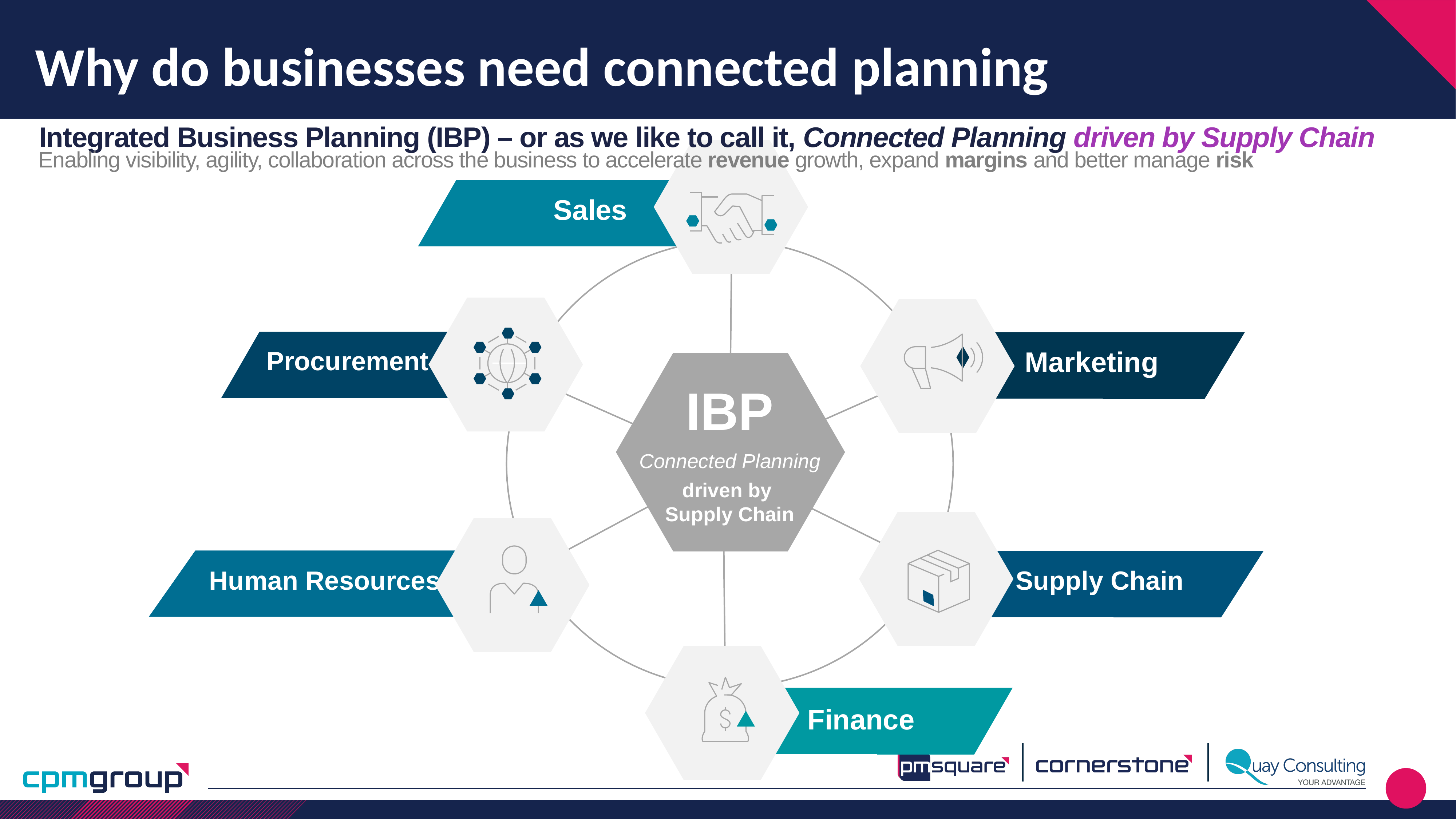

# Why do businesses need connected planning
Integrated Business Planning (IBP) – or as we like to call it, Connected Planning driven by Supply Chain

Enabling visibility, agility, collaboration across the business to accelerate revenue growth, expand margins and better manage risk

Sales

Procurement

Marketing

IBP

Connected Planning

driven by
Supply Chain

Human Resources

Supply Chain

Finance